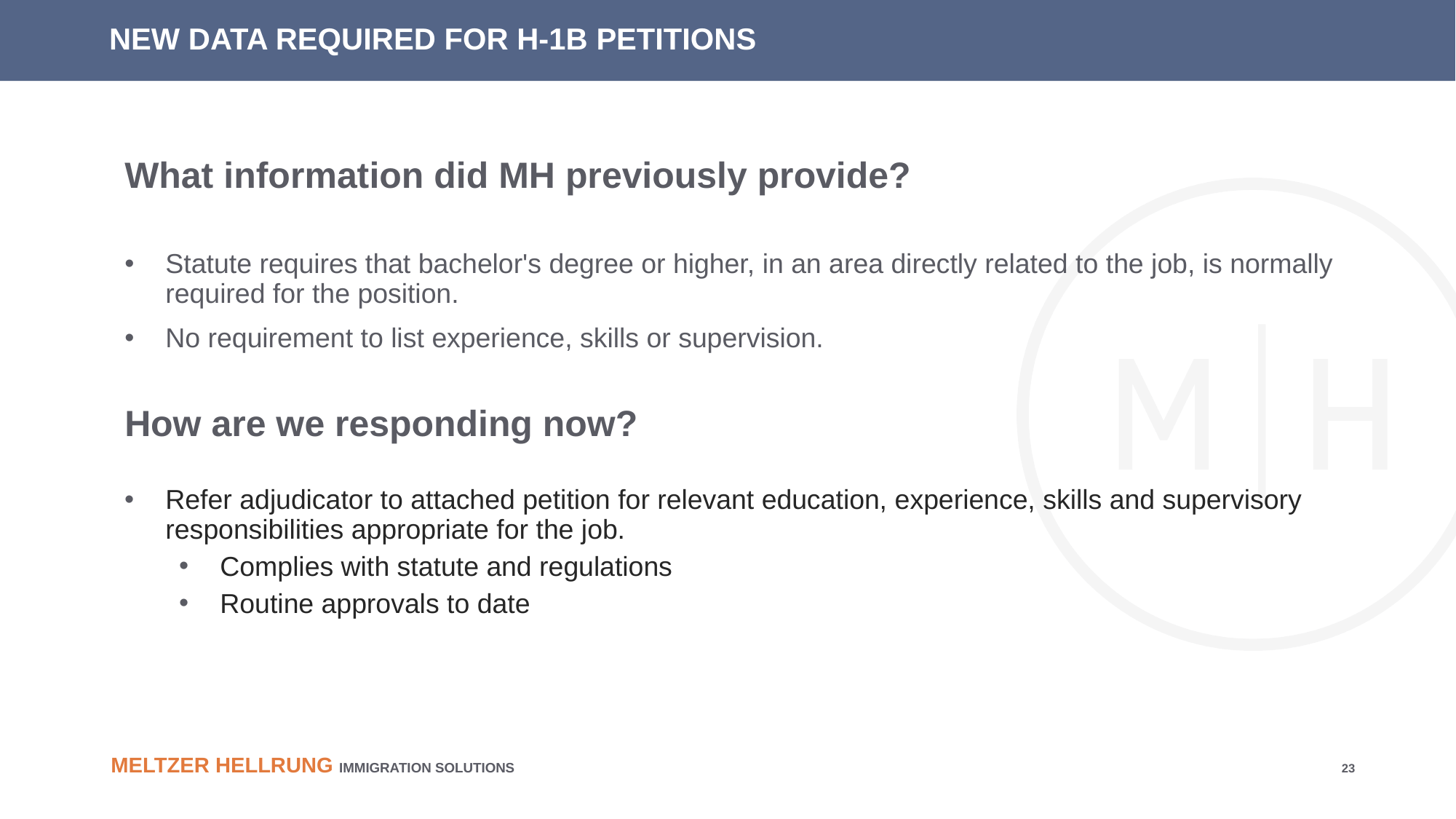

# NEW DATA REQUIRED FOR H-1B PETITIONS
What information did MH previously provide?
Statute requires that bachelor's degree or higher, in an area directly related to the job, is normally required for the position.
No requirement to list experience, skills or supervision.
How are we responding now?
Refer adjudicator to attached petition for relevant education, experience, skills and supervisory responsibilities appropriate for the job.
Complies with statute and regulations
Routine approvals to date
23